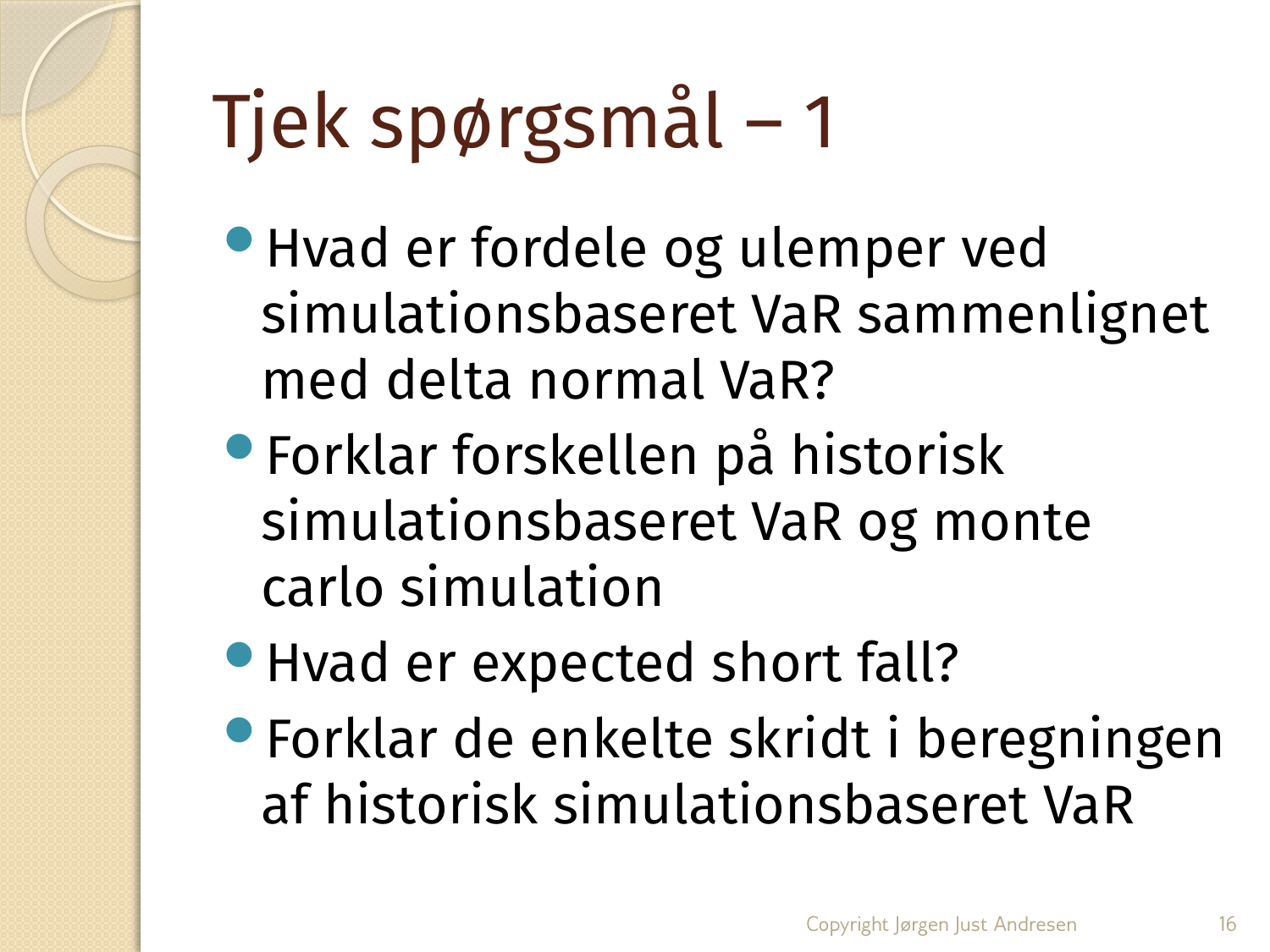

# Tjek spørgsmål – 1
Hvad er fordele og ulemper ved simulationsbaseret VaR sammenlignet med delta normal VaR?
Forklar forskellen på historisk simulationsbaseret VaR og monte carlo simulation
Hvad er expected short fall?
Forklar de enkelte skridt i beregningen af historisk simulationsbaseret VaR
Copyright Jørgen Just Andresen
16